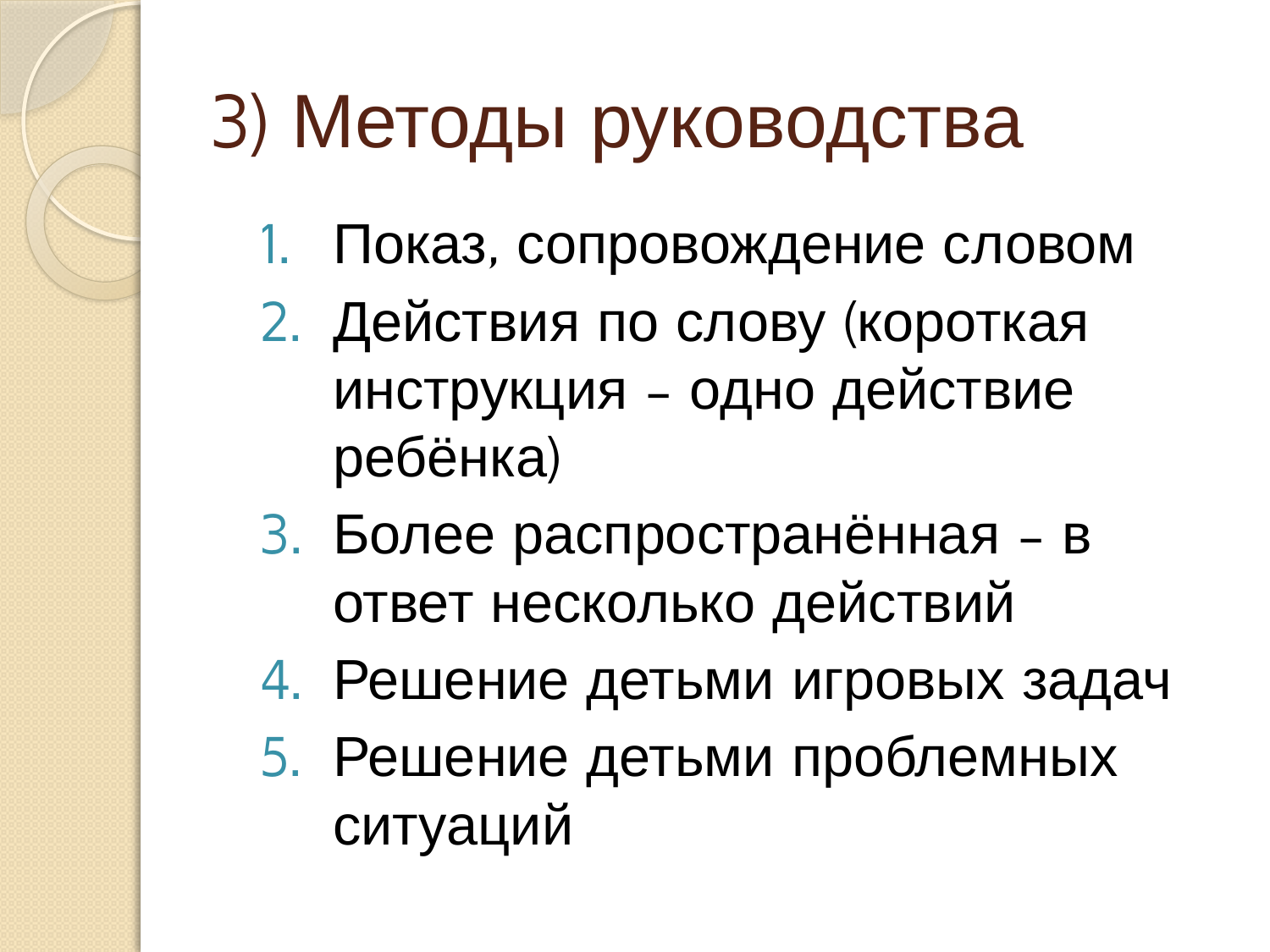

# 3) Методы руководства
Показ, сопровождение словом
Действия по слову (короткая инструкция – одно действие ребёнка)
Более распространённая – в ответ несколько действий
Решение детьми игровых задач
Решение детьми проблемных ситуаций